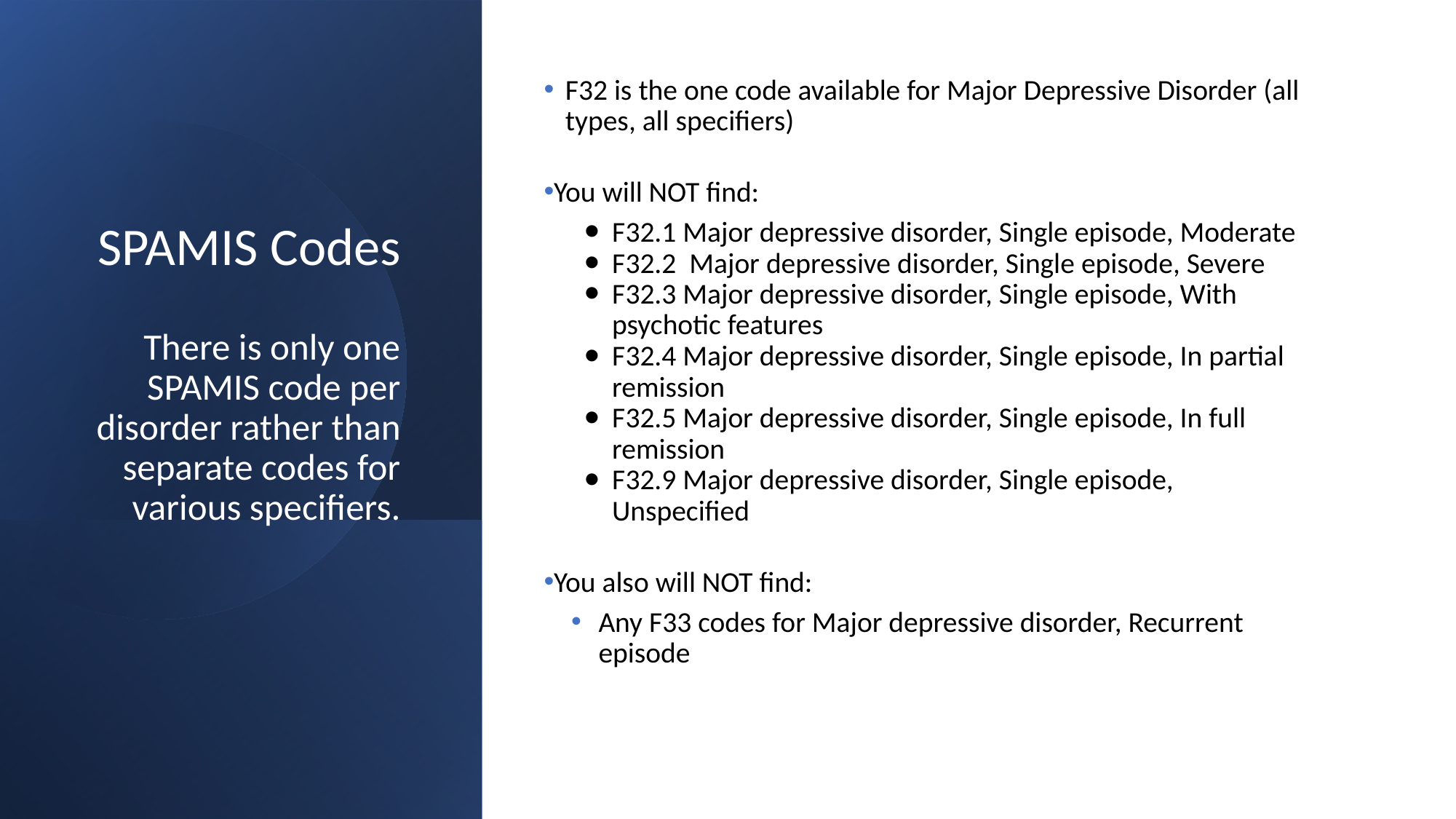

F32 is the one code available for Major Depressive Disorder (all types, all specifiers)

You will NOT find:
F32.1 Major depressive disorder, Single episode, Moderate
F32.2  Major depressive disorder, Single episode, Severe
F32.3 Major depressive disorder, Single episode, With psychotic features
F32.4 Major depressive disorder, Single episode, In partial remission
F32.5 Major depressive disorder, Single episode, In full remission
F32.9 Major depressive disorder, Single episode, Unspecified

You also will NOT find:
Any F33 codes for Major depressive disorder, Recurrent episode

SPAMIS Codes
There is only one SPAMIS code per disorder rather than separate codes for various specifiers.